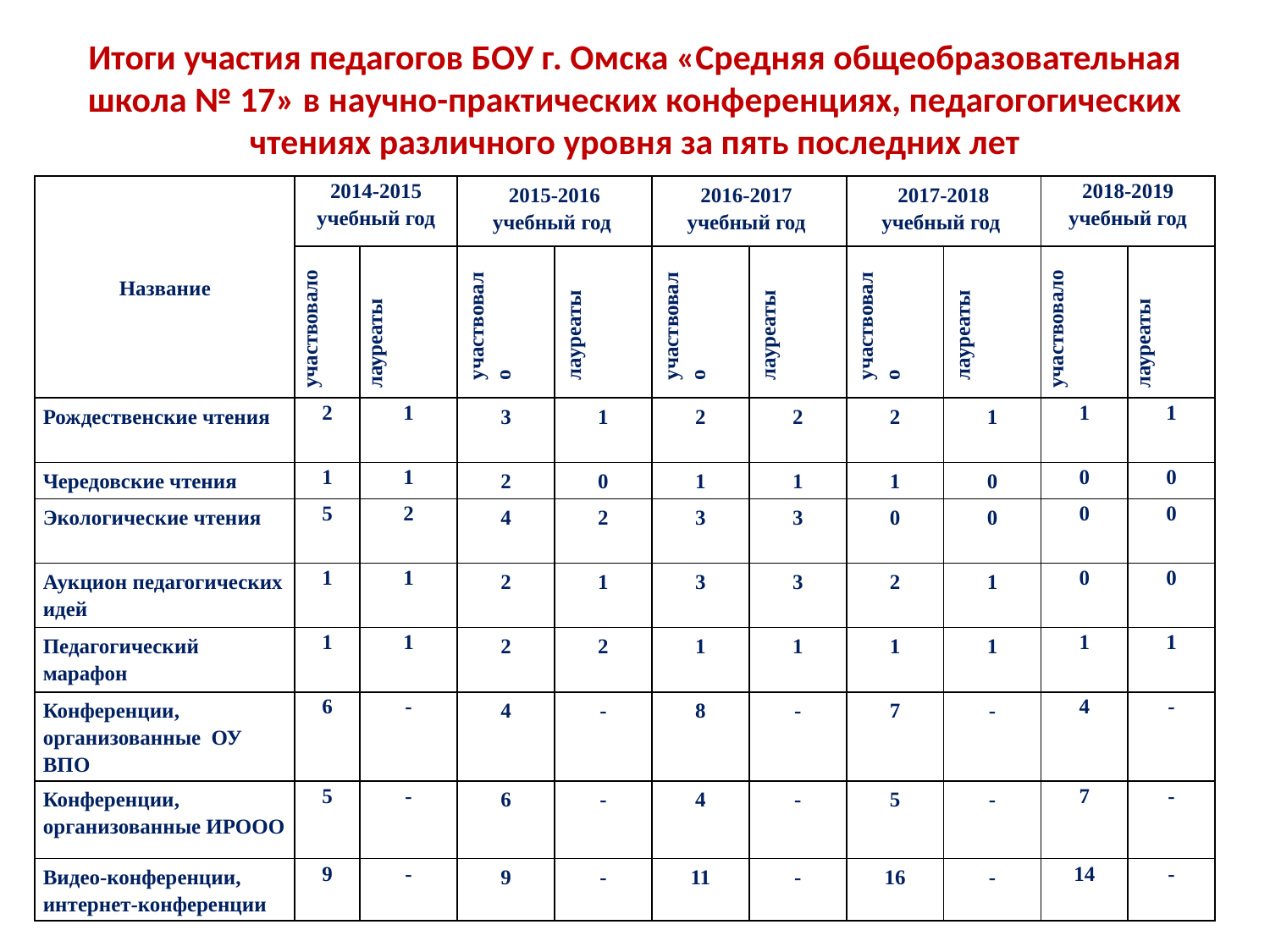

# Итоги участия педагогов БОУ г. Омска «Средняя общеобразовательная школа № 17» в научно-практических конференциях, педагогогических чтениях различного уровня за пять последних лет
| Название | 2014-2015 учебный год |  | 2015-2016 учебный год |  | 2016-2017 учебный год |  | 2017-2018 учебный год |  | 2018-2019 учебный год |  |
| --- | --- | --- | --- | --- | --- | --- | --- | --- | --- | --- |
|  | участвовало | лауреаты | участвовало | лауреаты | участвовало | лауреаты | участвовало | лауреаты | участвовало | лауреаты |
| Рождественские чтения | 2 | 1 | 3 | 1 | 2 | 2 | 2 | 1 | 1 | 1 |
| Чередовские чтения | 1 | 1 | 2 | 0 | 1 | 1 | 1 | 0 | 0 | 0 |
| Экологические чтения | 5 | 2 | 4 | 2 | 3 | 3 | 0 | 0 | 0 | 0 |
| Аукцион педагогических идей | 1 | 1 | 2 | 1 | 3 | 3 | 2 | 1 | 0 | 0 |
| Педагогический марафон | 1 | 1 | 2 | 2 | 1 | 1 | 1 | 1 | 1 | 1 |
| Конференции, организованные ОУ ВПО | 6 | - | 4 | - | 8 | - | 7 | - | 4 | - |
| Конференции, организованные ИРООО | 5 | - | 6 | - | 4 | - | 5 | - | 7 | - |
| Видео-конференции, интернет-конференции | 9 | - | 9 | - | 11 | - | 16 | - | 14 | - |